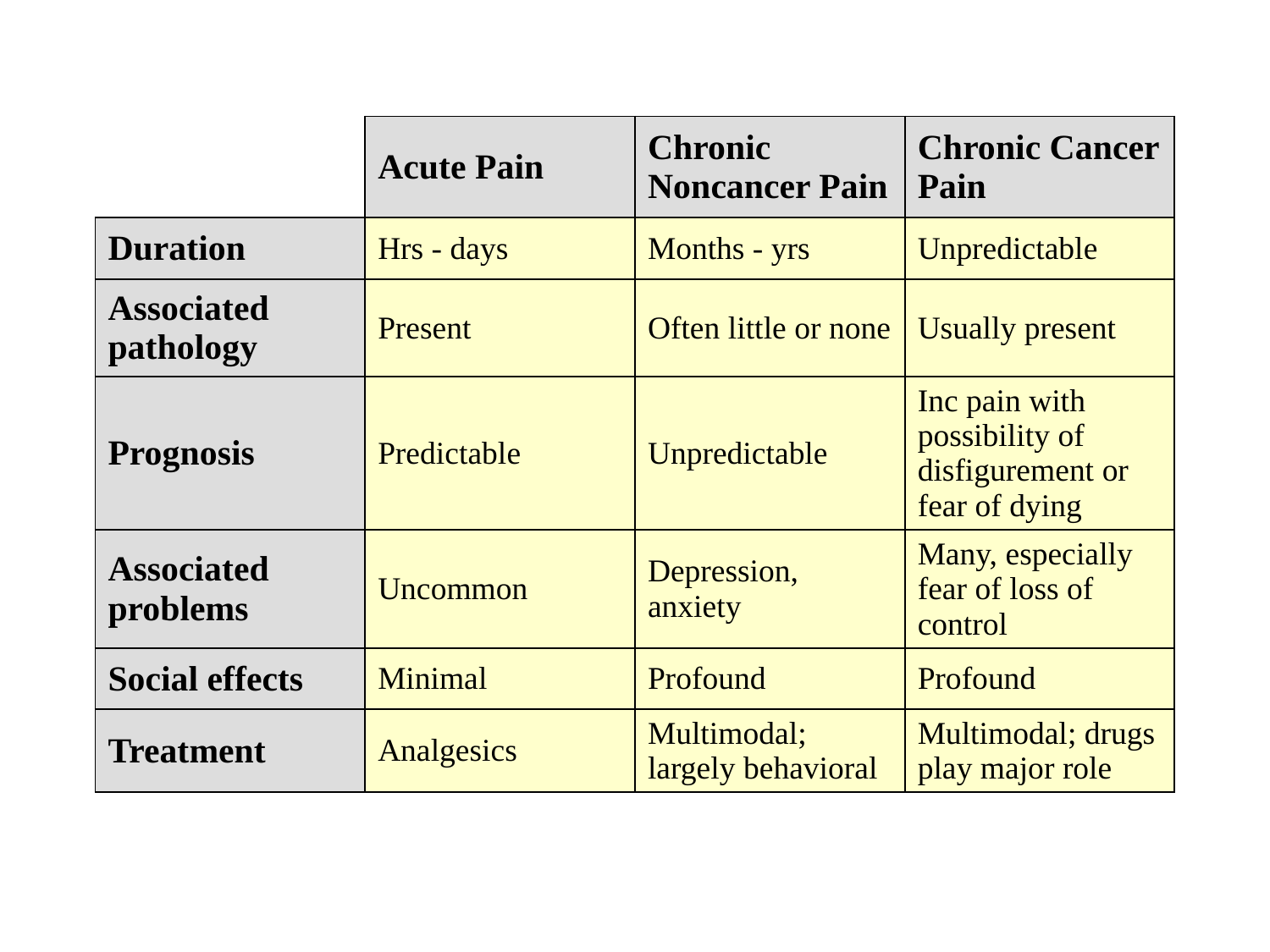

|  | Acute Pain | Chronic Noncancer Pain | Chronic Cancer Pain |
| --- | --- | --- | --- |
| Duration | Hrs - days | Months - yrs | Unpredictable |
| Associated pathology | Present | Often little or none | Usually present |
| Prognosis | Predictable | Unpredictable | Inc pain with possibility of disfigurement or fear of dying |
| Associated problems | Uncommon | Depression, anxiety | Many, especially fear of loss of control |
| Social effects | Minimal | Profound | Profound |
| Treatment | Analgesics | Multimodal; largely behavioral | Multimodal; drugs play major role |